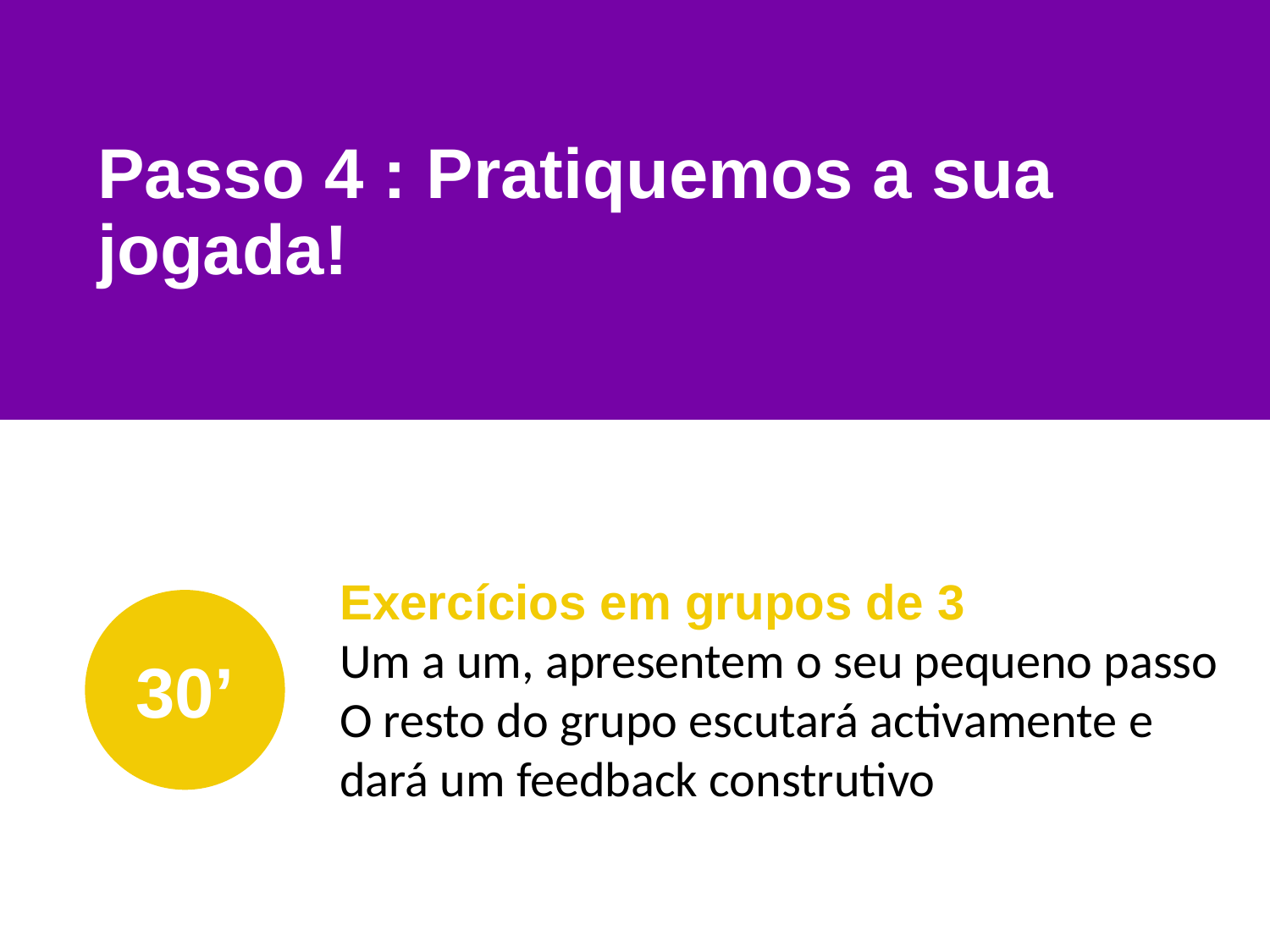

# Passo 4 : Pratiquemos a sua jogada!
Exercícios em grupos de 3
Um a um, apresentem o seu pequeno passo
O resto do grupo escutará activamente e dará um feedback construtivo
30’